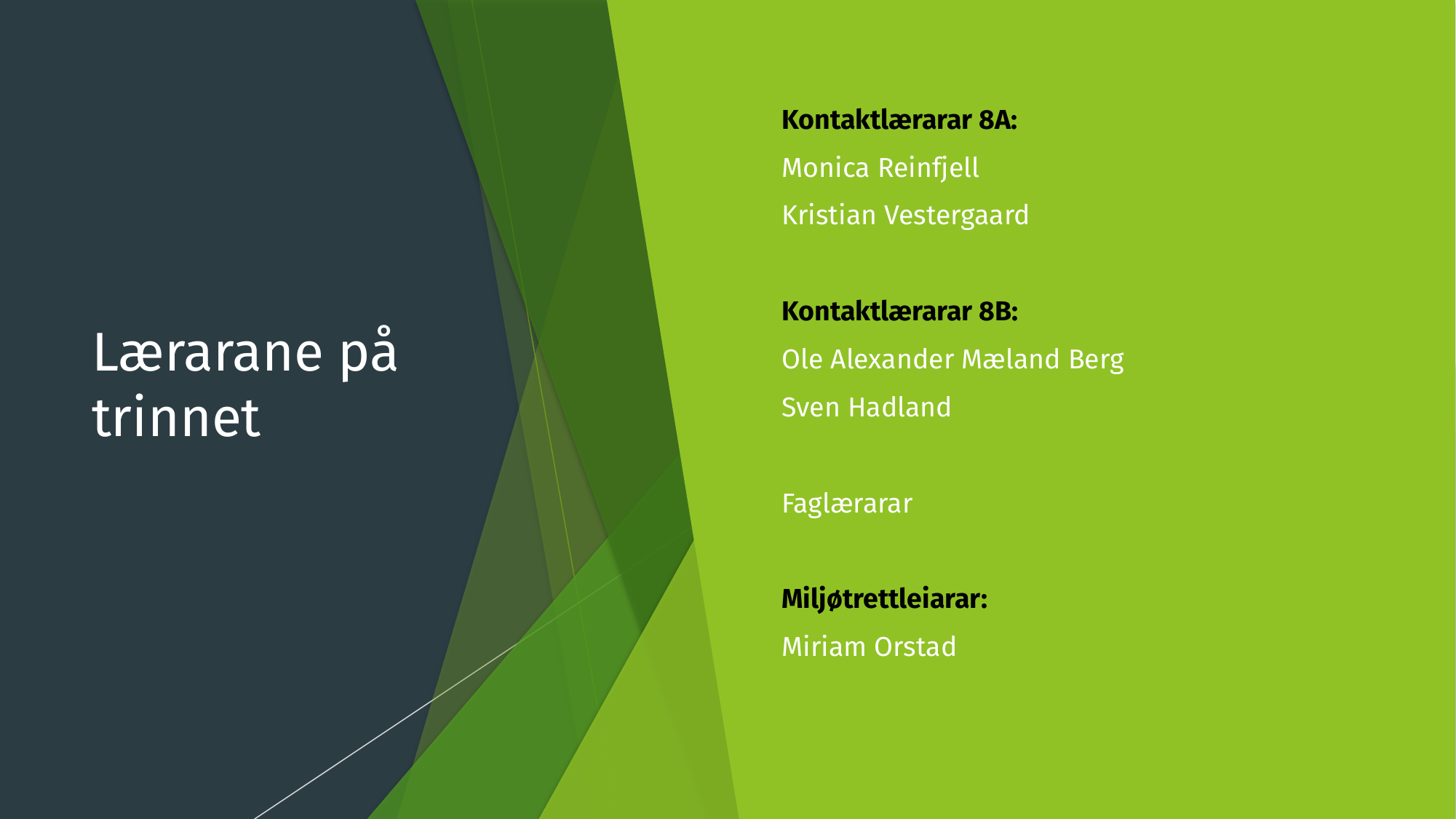

# Lærarane på trinnet
Kontaktlærarar 8A:
Monica Reinfjell
Kristian Vestergaard

Kontaktlærarar 8B:
Ole Alexander Mæland Berg
Sven Hadland

Faglærarar

Miljøtrettleiarar:
Miriam Orstad